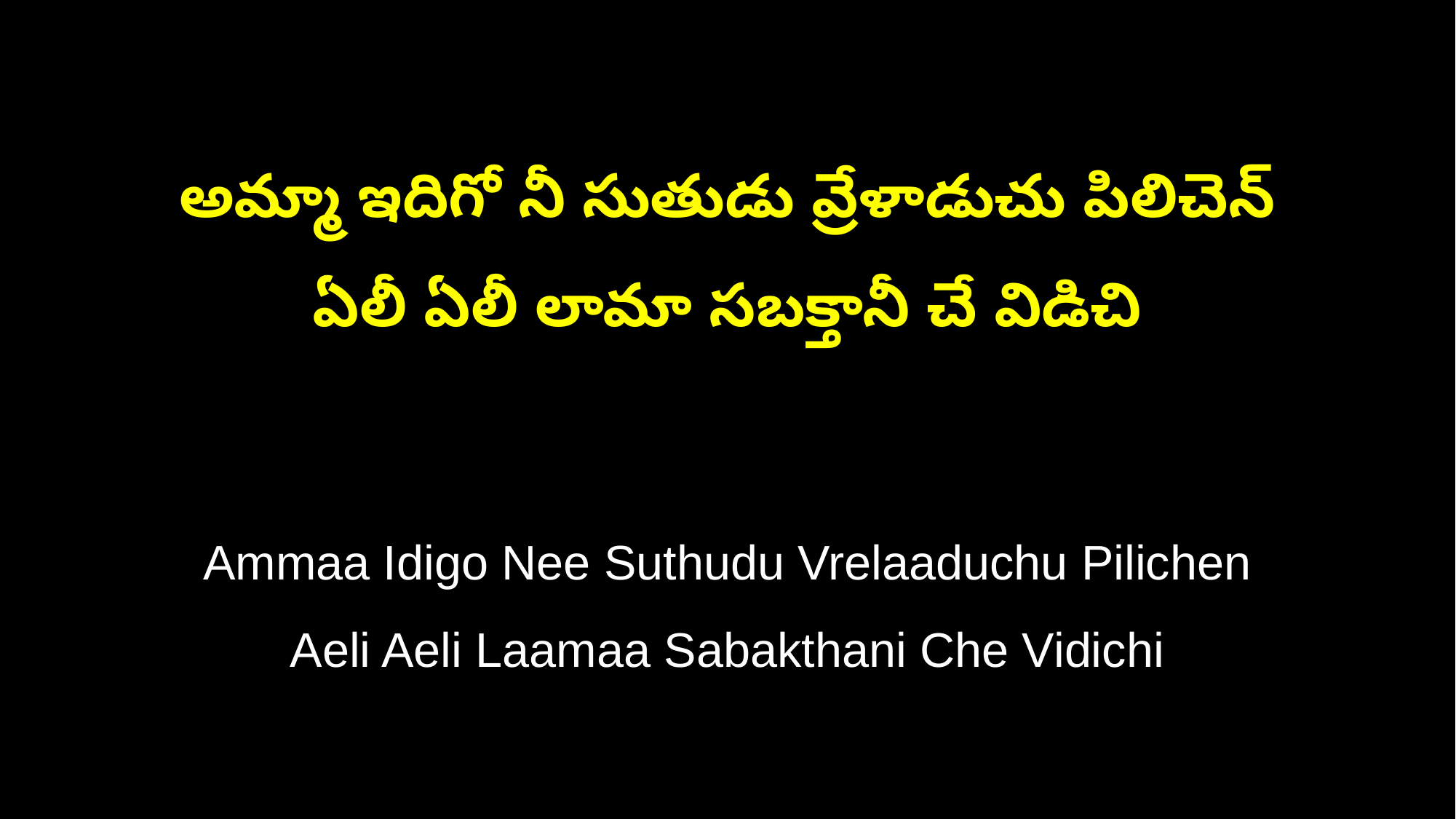

అమ్మా ఇదిగో నీ సుతుడు వ్రేళాడుచు పిలిచెన్
ఏలీ ఏలీ లామా సబక్తానీ చే విడిచి
Ammaa Idigo Nee Suthudu Vrelaaduchu Pilichen
Aeli Aeli Laamaa Sabakthani Che Vidichi